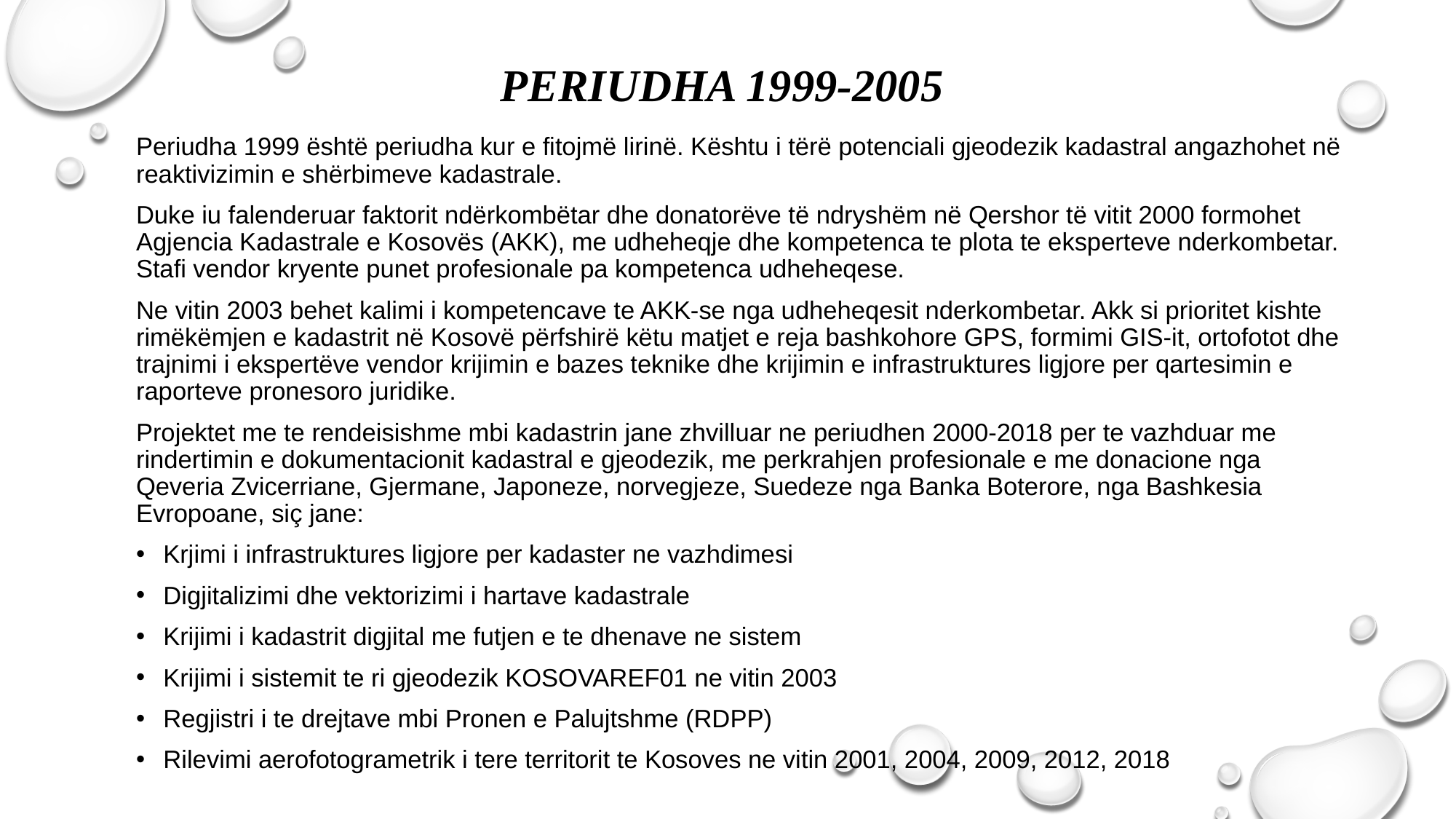

# PERIUDHA 1999-2005
Periudha 1999 është periudha kur e fitojmë lirinë. Kështu i tërë potenciali gjeodezik kadastral angazhohet në reaktivizimin e shërbimeve kadastrale.
Duke iu falenderuar faktorit ndërkombëtar dhe donatorëve të ndryshëm në Qershor të vitit 2000 formohet Agjencia Kadastrale e Kosovës (AKK), me udheheqje dhe kompetenca te plota te eksperteve nderkombetar. Stafi vendor kryente punet profesionale pa kompetenca udheheqese.
Ne vitin 2003 behet kalimi i kompetencave te AKK-se nga udheheqesit nderkombetar. Akk si prioritet kishte rimëkëmjen e kadastrit në Kosovë përfshirë këtu matjet e reja bashkohore GPS, formimi GIS-it, ortofotot dhe trajnimi i ekspertëve vendor krijimin e bazes teknike dhe krijimin e infrastruktures ligjore per qartesimin e raporteve pronesoro juridike.
Projektet me te rendeisishme mbi kadastrin jane zhvilluar ne periudhen 2000-2018 per te vazhduar me rindertimin e dokumentacionit kadastral e gjeodezik, me perkrahjen profesionale e me donacione nga Qeveria Zvicerriane, Gjermane, Japoneze, norvegjeze, Suedeze nga Banka Boterore, nga Bashkesia Evropoane, siç jane:
Krjimi i infrastruktures ligjore per kadaster ne vazhdimesi
Digjitalizimi dhe vektorizimi i hartave kadastrale
Krijimi i kadastrit digjital me futjen e te dhenave ne sistem
Krijimi i sistemit te ri gjeodezik KOSOVAREF01 ne vitin 2003
Regjistri i te drejtave mbi Pronen e Palujtshme (RDPP)
Rilevimi aerofotogrametrik i tere territorit te Kosoves ne vitin 2001, 2004, 2009, 2012, 2018